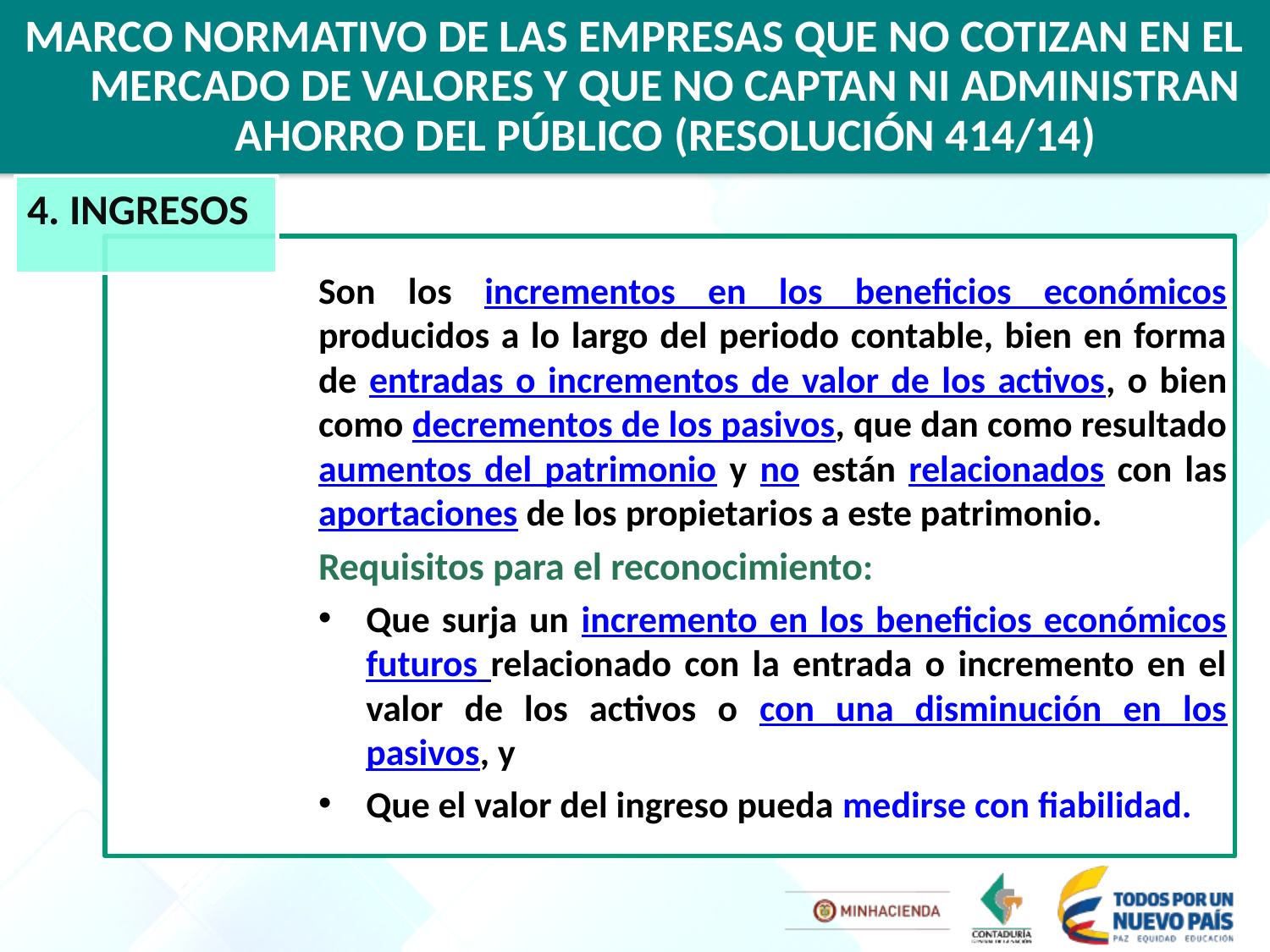

MARCO NORMATIVO DE LAS EMPRESAS QUE NO COTIZAN EN EL MERCADO DE VALORES Y QUE NO CAPTAN NI ADMINISTRAN AHORRO DEL PÚBLICO (RESOLUCIÓN 414/14)
4. INGRESOS
Son los incrementos en los beneficios económicos producidos a lo largo del periodo contable, bien en forma de entradas o incrementos de valor de los activos, o bien como decrementos de los pasivos, que dan como resultado aumentos del patrimonio y no están relacionados con las aportaciones de los propietarios a este patrimonio.
Requisitos para el reconocimiento:
Que surja un incremento en los beneficios económicos futuros relacionado con la entrada o incremento en el valor de los activos o con una disminución en los pasivos, y
Que el valor del ingreso pueda medirse con fiabilidad.